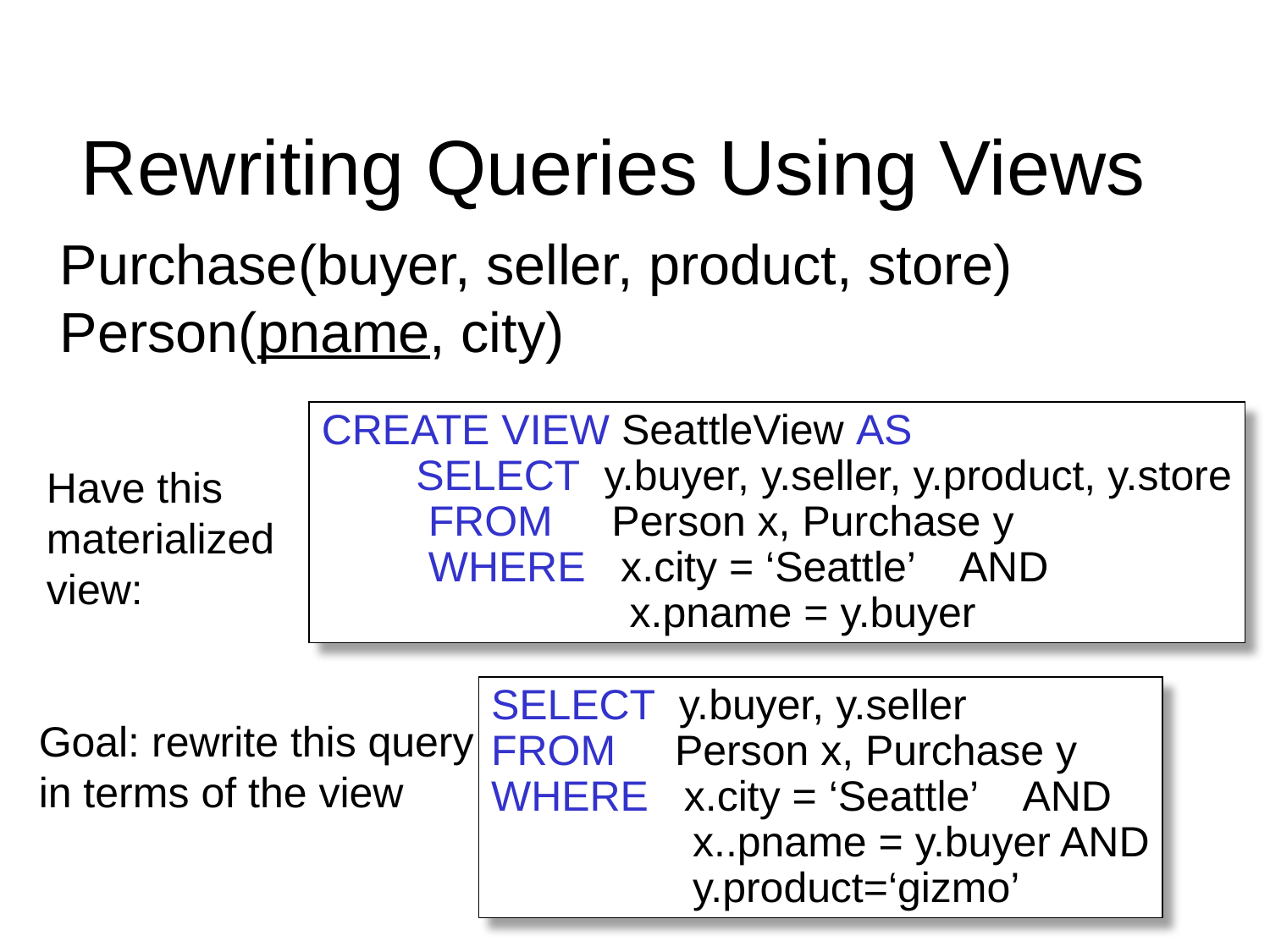

# Rewriting Queries Using Views
Purchase(buyer, seller, product, store)
Person(pname, city)
CREATE VIEW SeattleView AS
        SELECT  y.buyer, y.seller, y.product, y.store
         FROM     Person x, Purchase y
         WHERE   x.city = ‘Seattle’    AND
                          x.pname = y.buyer
Have this
materialized
view:
SELECT  y.buyer, y.seller
FROM     Person x, Purchase y
WHERE   x.city = ‘Seattle’    AND
                 x..pname = y.buyer AND
                 y.product=‘gizmo’
Goal: rewrite this query
in terms of the view
98